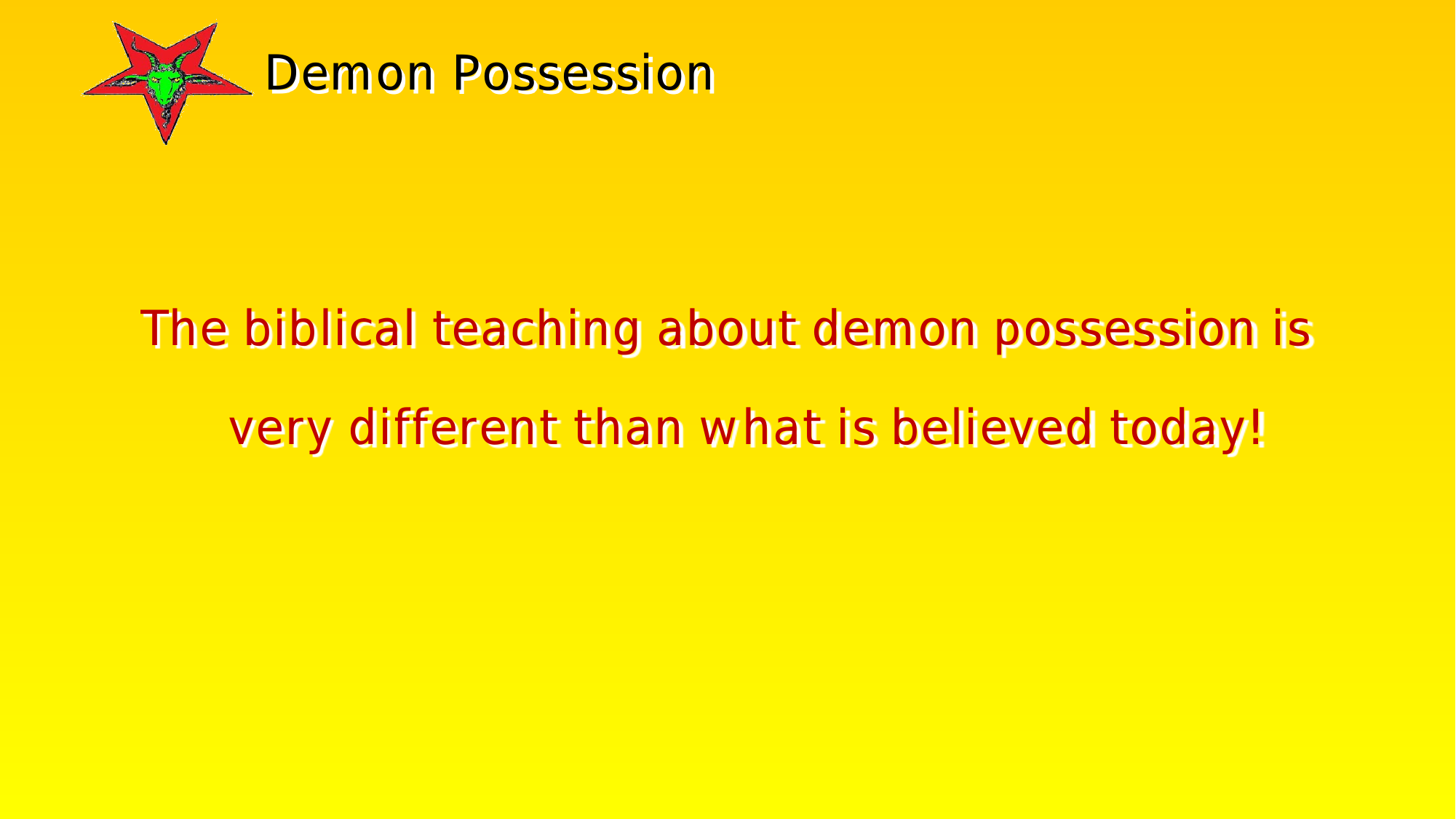

The biblical teaching about demon possession is very different than what is believed today!